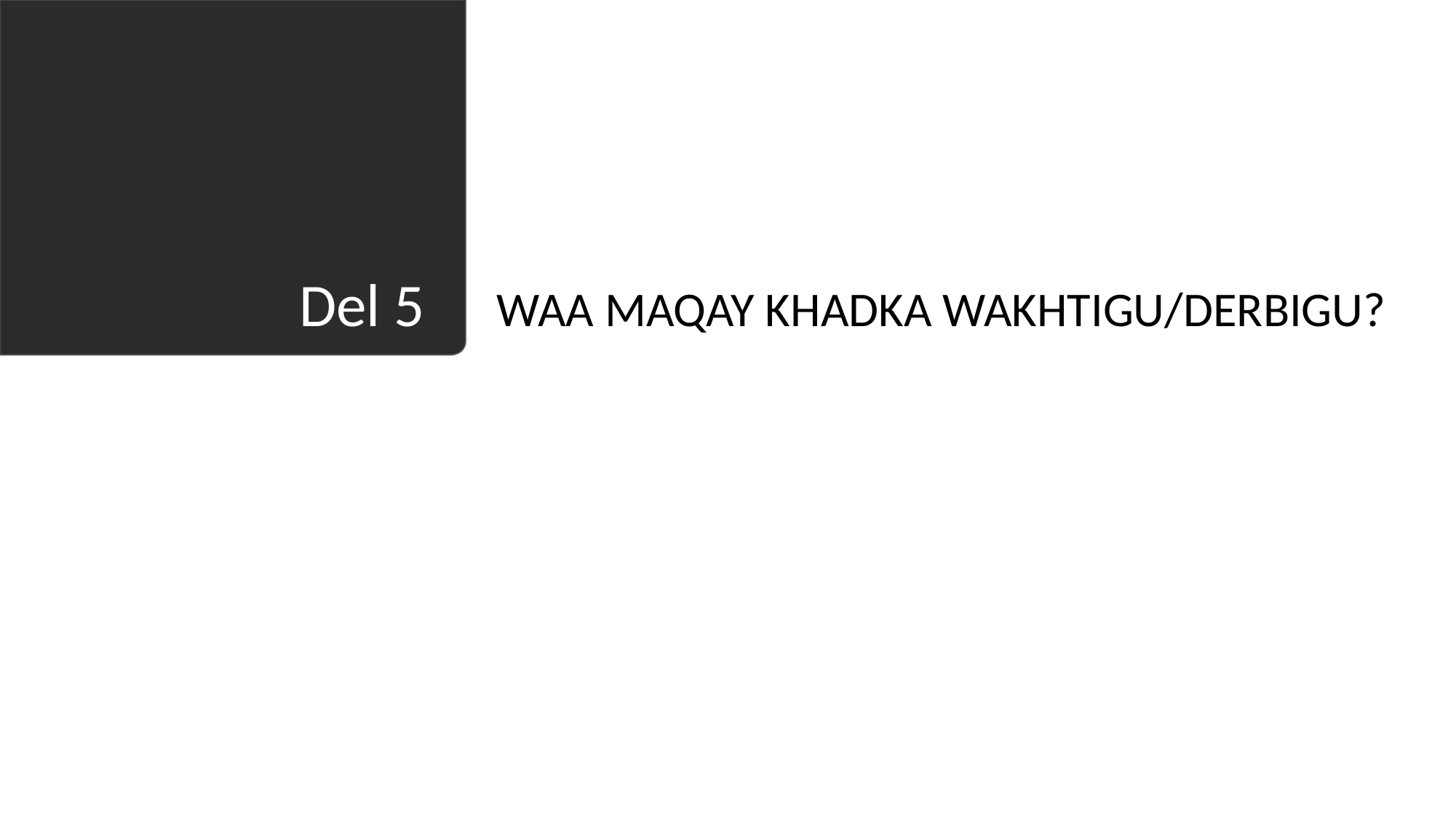

WAA MAQAY KHADKA WAKHTIGU/DERBIGU?
# Del 5